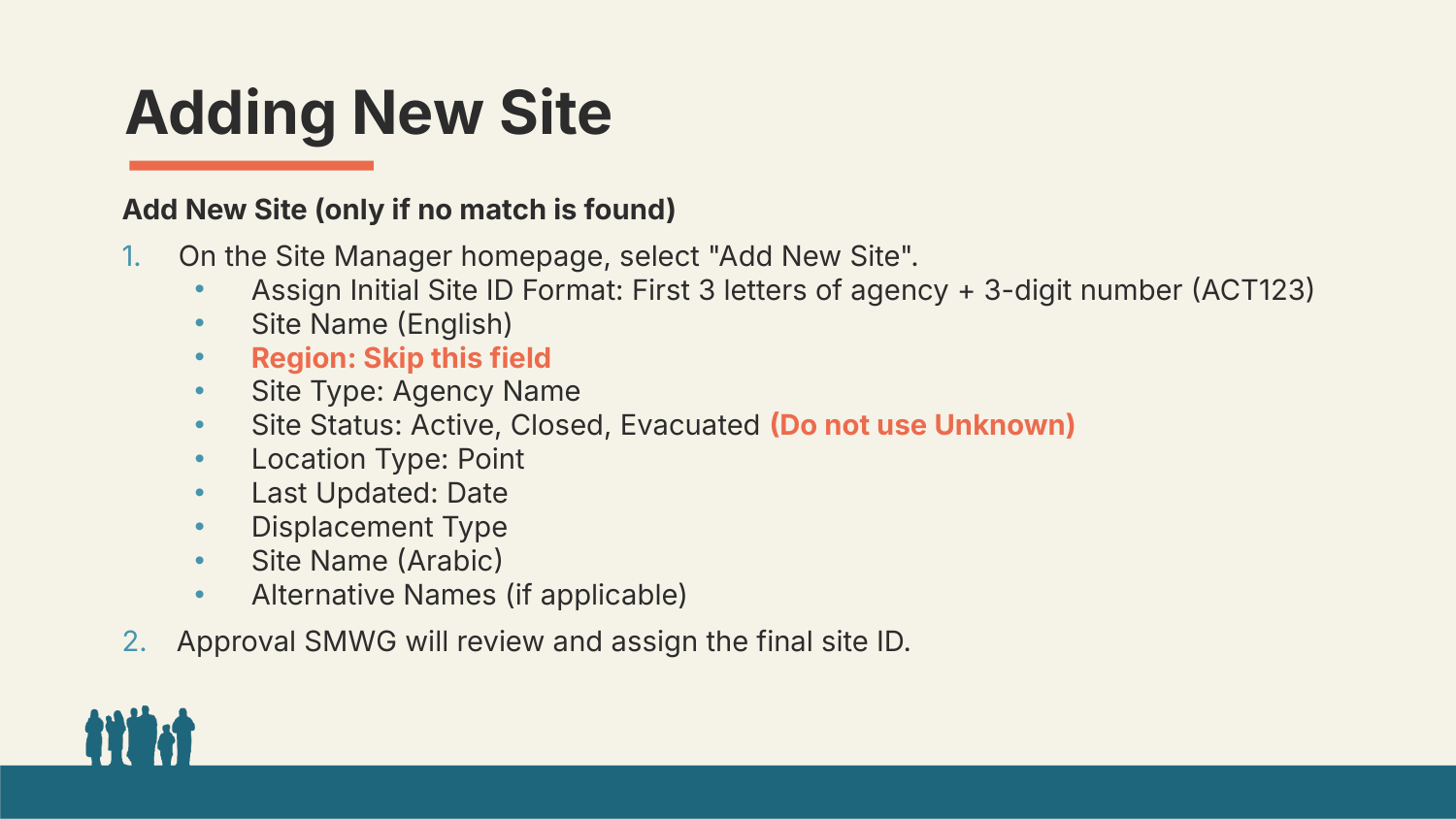

# Adding New Site
Add New Site (only if no match is found)
On the Site Manager homepage, select "Add New Site".
Assign Initial Site ID Format: First 3 letters of agency + 3-digit number (ACT123)
Site Name (English)
Region: Skip this field
Site Type: Agency Name
Site Status: Active, Closed, Evacuated (Do not use Unknown)
Location Type: Point
Last Updated: Date
Displacement Type
Site Name (Arabic)
Alternative Names (if applicable)
Approval SMWG will review and assign the final site ID.